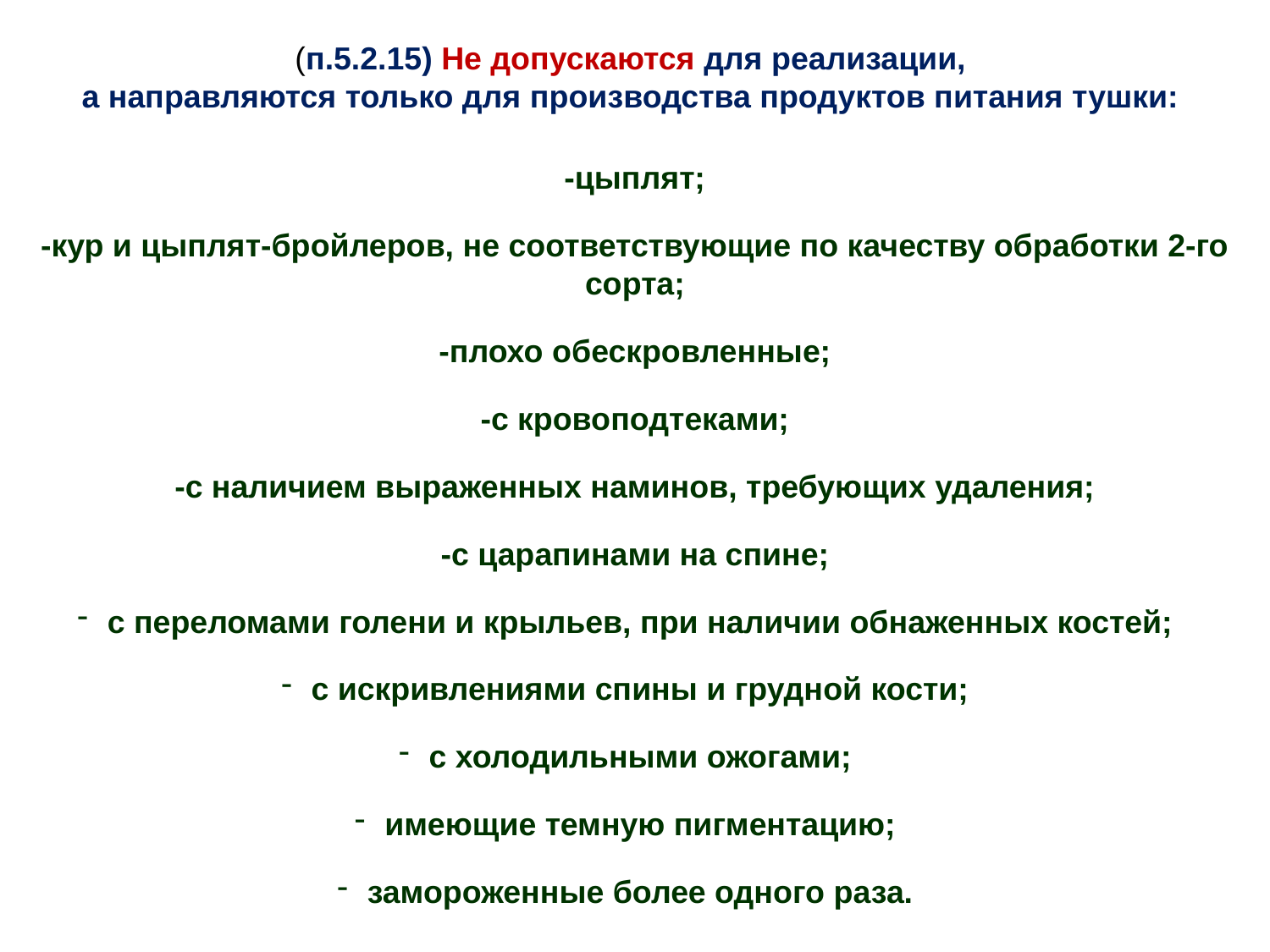

(п.5.2.15) Не допускаются для реализации,
а направляются только для производства продуктов питания тушки:
-цыплят;

-кур и цыплят-бройлеров, не соответствующие по качеству обработки 2-го сорта;

-плохо обескровленные;

-с кровоподтеками;

-с наличием выраженных наминов, требующих удаления;

-с царапинами на спине;

с переломами голени и крыльев, при наличии обнаженных костей;

с искривлениями спины и грудной кости;

с холодильными ожогами;

имеющие темную пигментацию;

замороженные более одного раза.